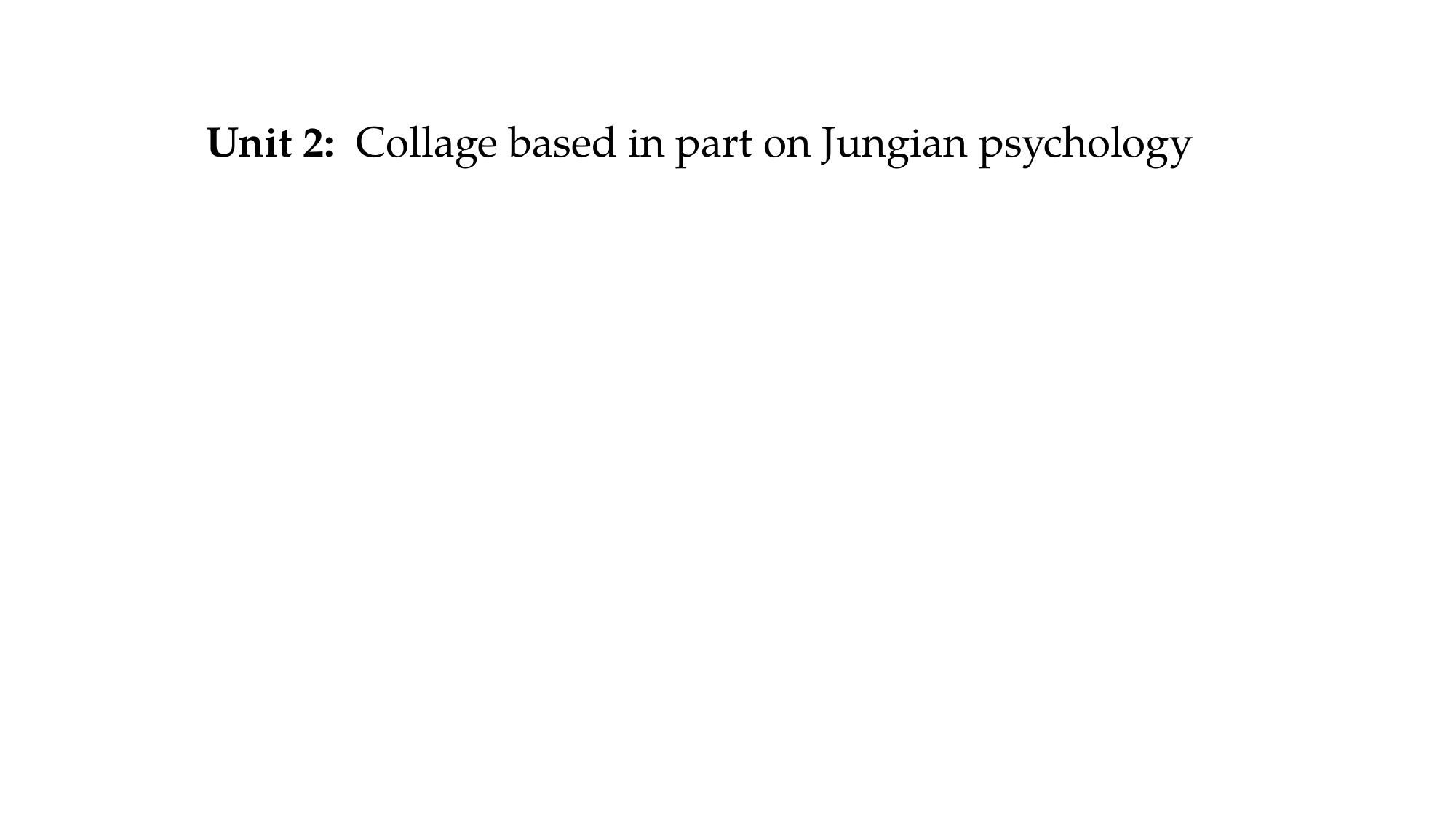

Unit 2:  Collage based in part on Jungian psychology